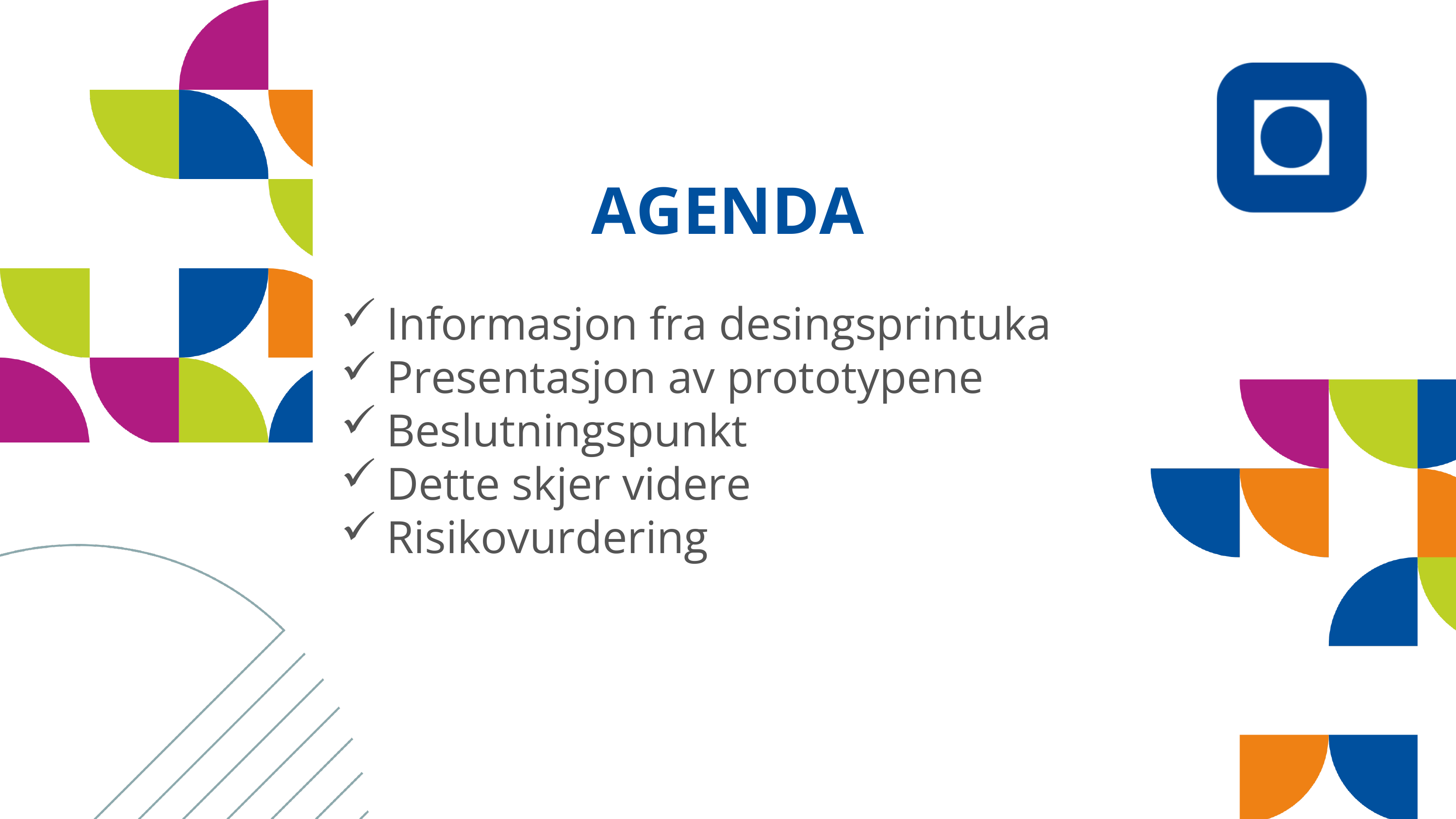

AGENDA
Informasjon fra desingsprintuka
Presentasjon av prototypene
Beslutningspunkt
Dette skjer videre
Risikovurdering